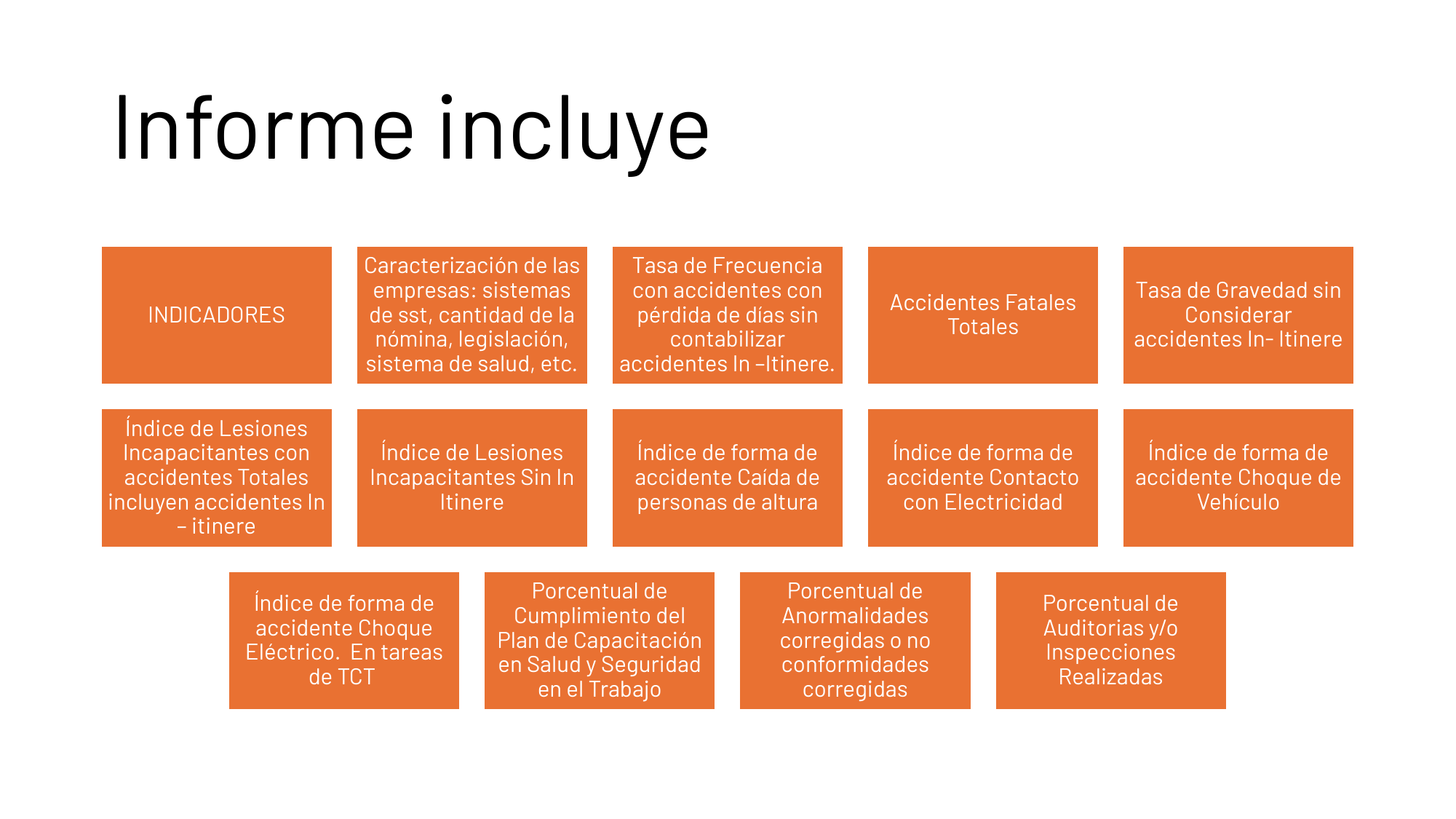

# Informe incluye
INDICADORES
Caracterización de las empresas: sistemas de sst, cantidad de la nómina, legislación, sistema de salud, etc.
Tasa de Frecuencia con accidentes con pérdida de días sin contabilizar accidentes In –Itinere.
Accidentes Fatales Totales
Tasa de Gravedad sin Considerar accidentes In- Itinere
Índice de Lesiones Incapacitantes con accidentes Totales incluyen accidentes In – itinere
Índice de Lesiones Incapacitantes Sin In Itinere
Índice de forma de accidente Caída de personas de altura
Índice de forma de accidente Contacto con Electricidad
Índice de forma de accidente Choque de Vehículo
Índice de forma de accidente Choque Eléctrico.  En tareas de TCT
Porcentual de Cumplimiento del Plan de Capacitación en Salud y Seguridad en el Trabajo
Porcentual de Anormalidades corregidas o no conformidades corregidas
Porcentual de Auditorias y/o Inspecciones Realizadas